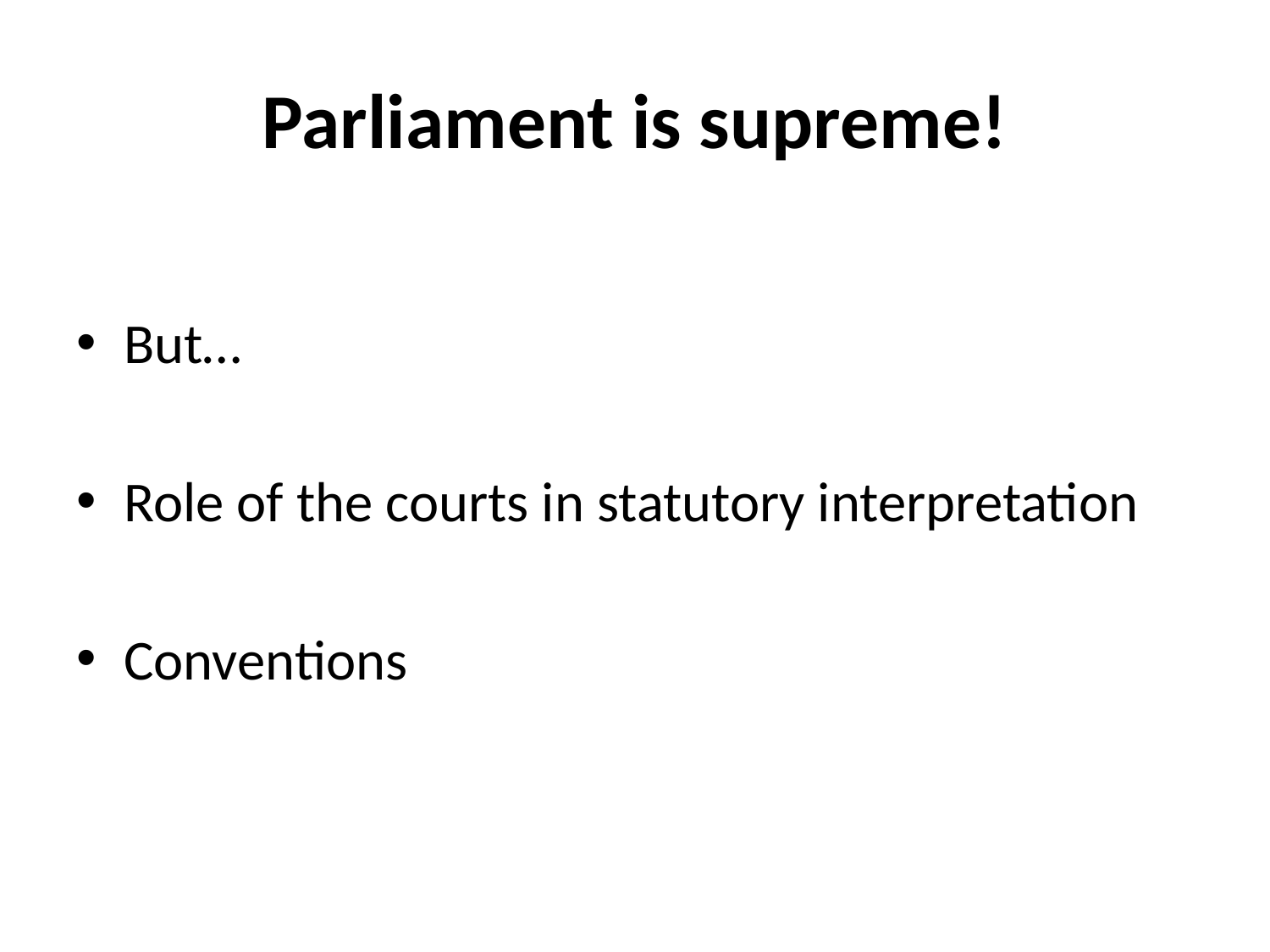

# Parliament is supreme!

But…

Role of the courts in statutory interpretation

Conventions